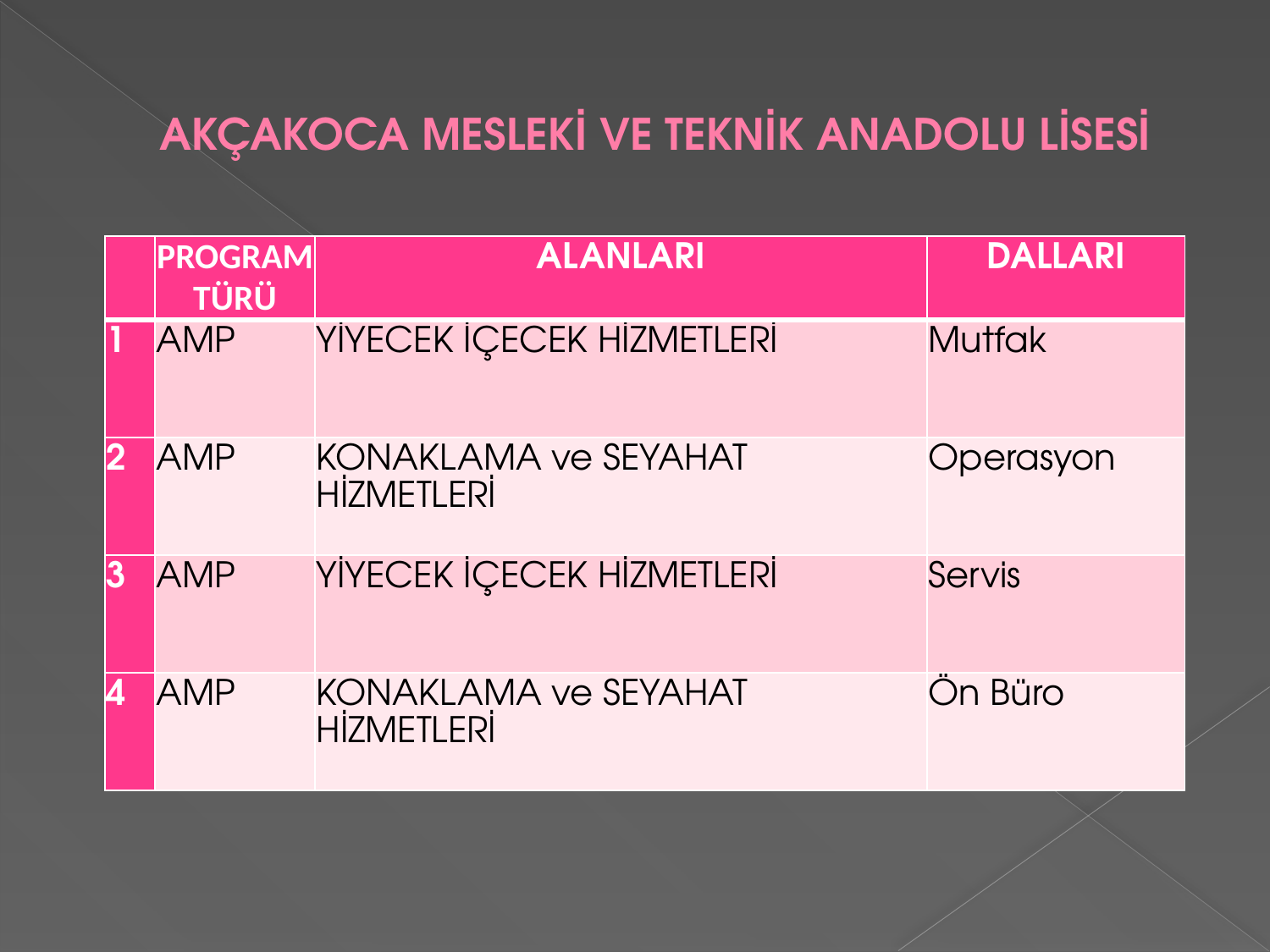

# AKÇAKOCA MESLEKİ VE TEKNİK ANADOLU LİSESİ
|  | PROGRAM TÜRÜ | ALANLARI | DALLARI |
| --- | --- | --- | --- |
| 1 | AMP | YİYECEK İÇECEK HİZMETLERİ | Mutfak |
| 2 | AMP | KONAKLAMA ve SEYAHAT HİZMETLERİ | Operasyon |
| 3 | AMP | YİYECEK İÇECEK HİZMETLERİ | Servis |
| 4 | AMP | KONAKLAMA ve SEYAHAT HİZMETLERİ | Ön Büro |